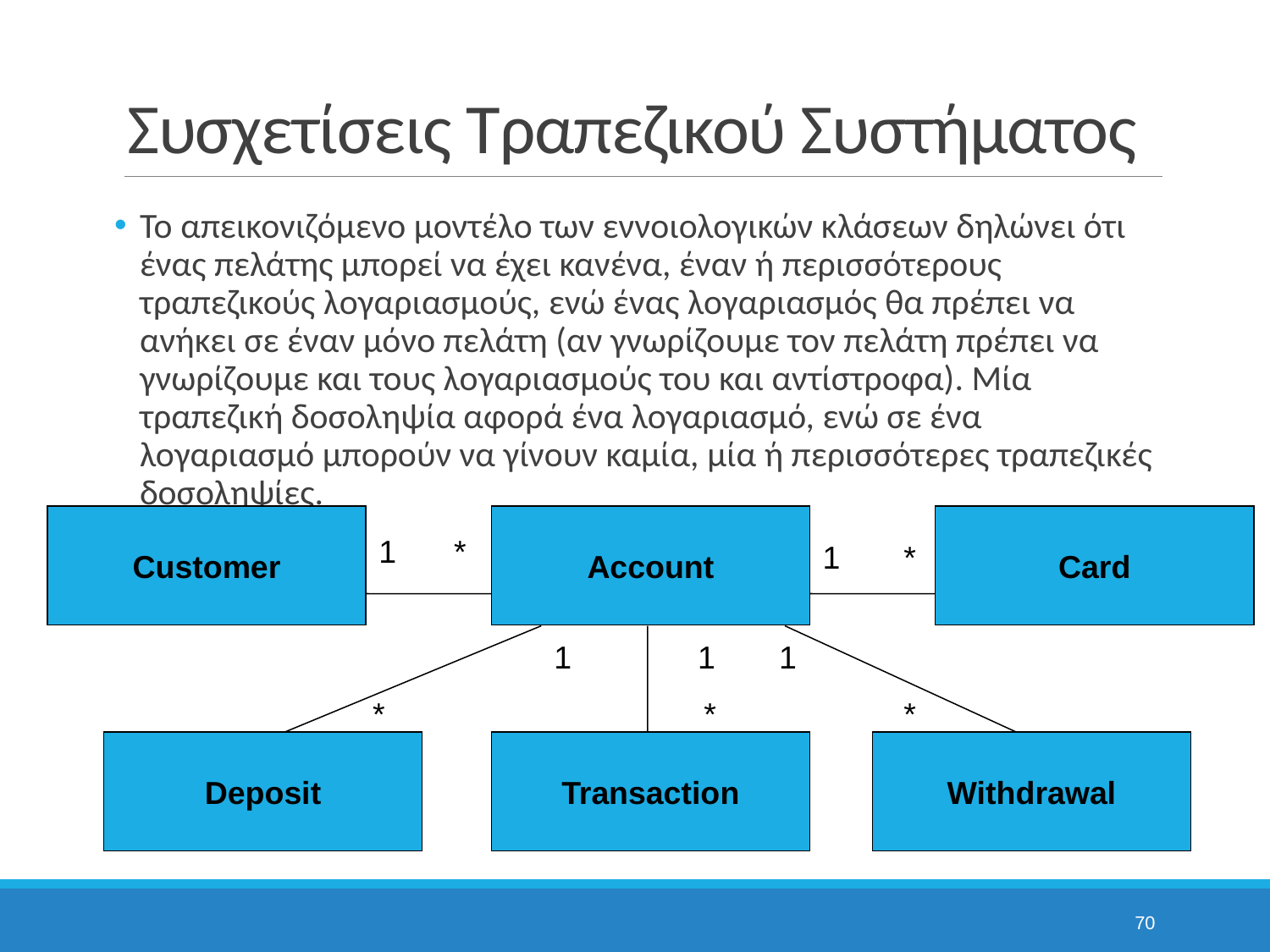

# Συσχετίσεις Τραπεζικού Συστήματος
Το απεικονιζόμενο μοντέλο των εννοιολογικών κλάσεων δηλώνει ότι ένας πελάτης μπορεί να έχει κανένα, έναν ή περισσότερους τραπεζικούς λογαριασμούς, ενώ ένας λογαριασμός θα πρέπει να ανήκει σε έναν μόνο πελάτη (αν γνωρίζουμε τον πελάτη πρέπει να γνωρίζουμε και τους λογαριασμούς του και αντίστροφα). Μία τραπεζική δοσοληψία αφορά ένα λογαριασμό, ενώ σε ένα λογαριασμό μπορούν να γίνουν καμία, μία ή περισσότερες τραπεζικές δοσοληψίες.
Customer
Account
Card
1
*
1
*

1
1
1
*
*
*
Deposit
Transaction
Withdrawal
70